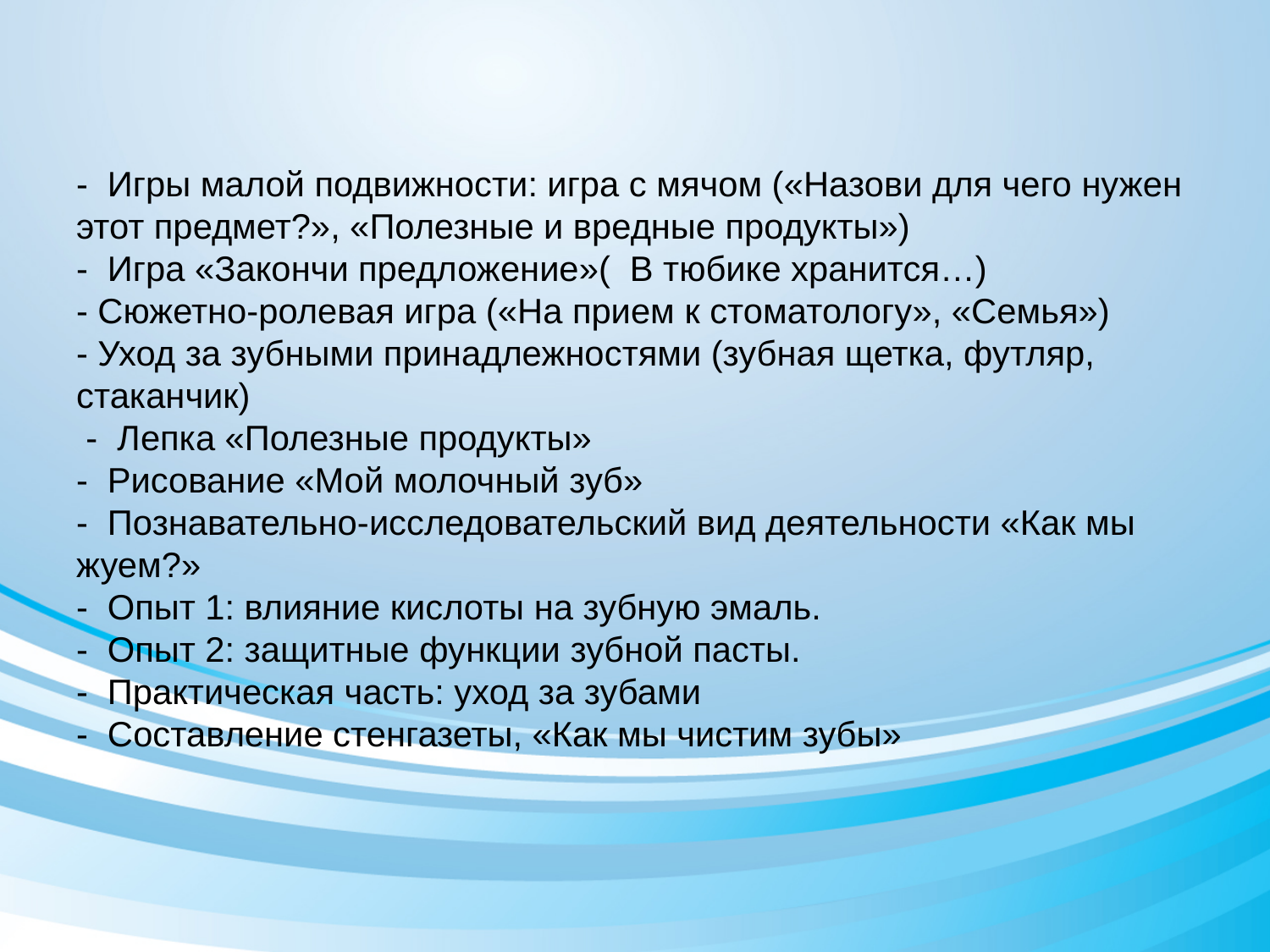

# -  Игры малой подвижности: игра с мячом («Назови для чего нужен этот предмет?», «Полезные и вредные продукты») -  Игра «Закончи предложение»(  В тюбике хранится…) - Сюжетно-ролевая игра («На прием к стоматологу», «Семья») - Уход за зубными принадлежностями (зубная щетка, футляр, стаканчик) -  Лепка «Полезные продукты» -  Рисование «Мой молочный зуб» -  Познавательно-исследовательский вид деятельности «Как мы жуем?» -  Опыт 1: влияние кислоты на зубную эмаль. -  Опыт 2: защитные функции зубной пасты. -  Практическая часть: уход за зубами -  Составление стенгазеты, «Как мы чистим зубы»